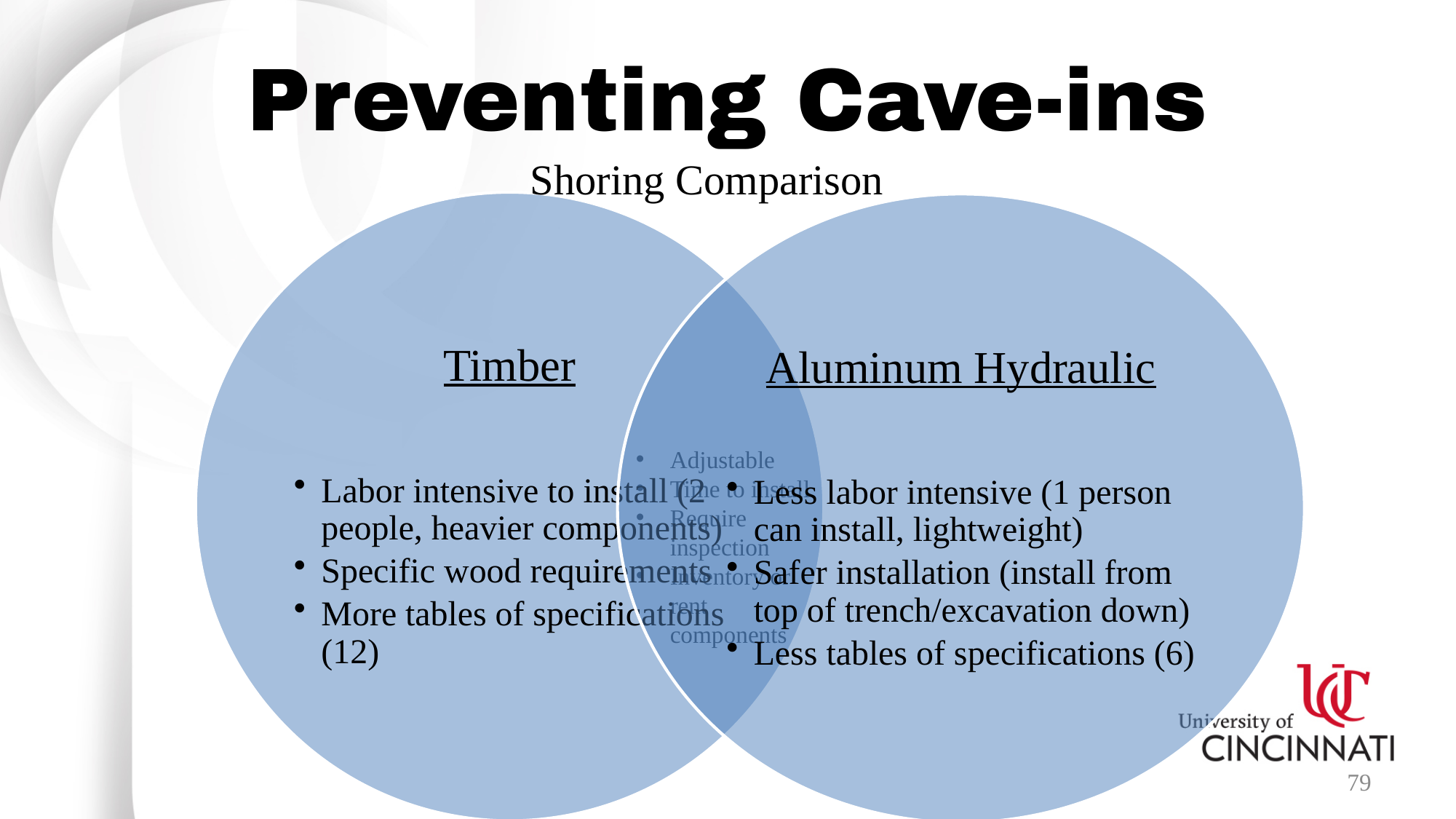

# Preventing Cave-ins
Shoring Comparison

Timber

Labor intensive to install (2 people, heavier components)
Specific wood requirements
More tables of specifications (12)
Aluminum Hydraulic

Less labor intensive (1 person can install, lightweight)
Safer installation (install from top of trench/excavation down)
Less tables of specifications (6)
Adjustable
Time to install
Require inspection
Inventory or rent components
79